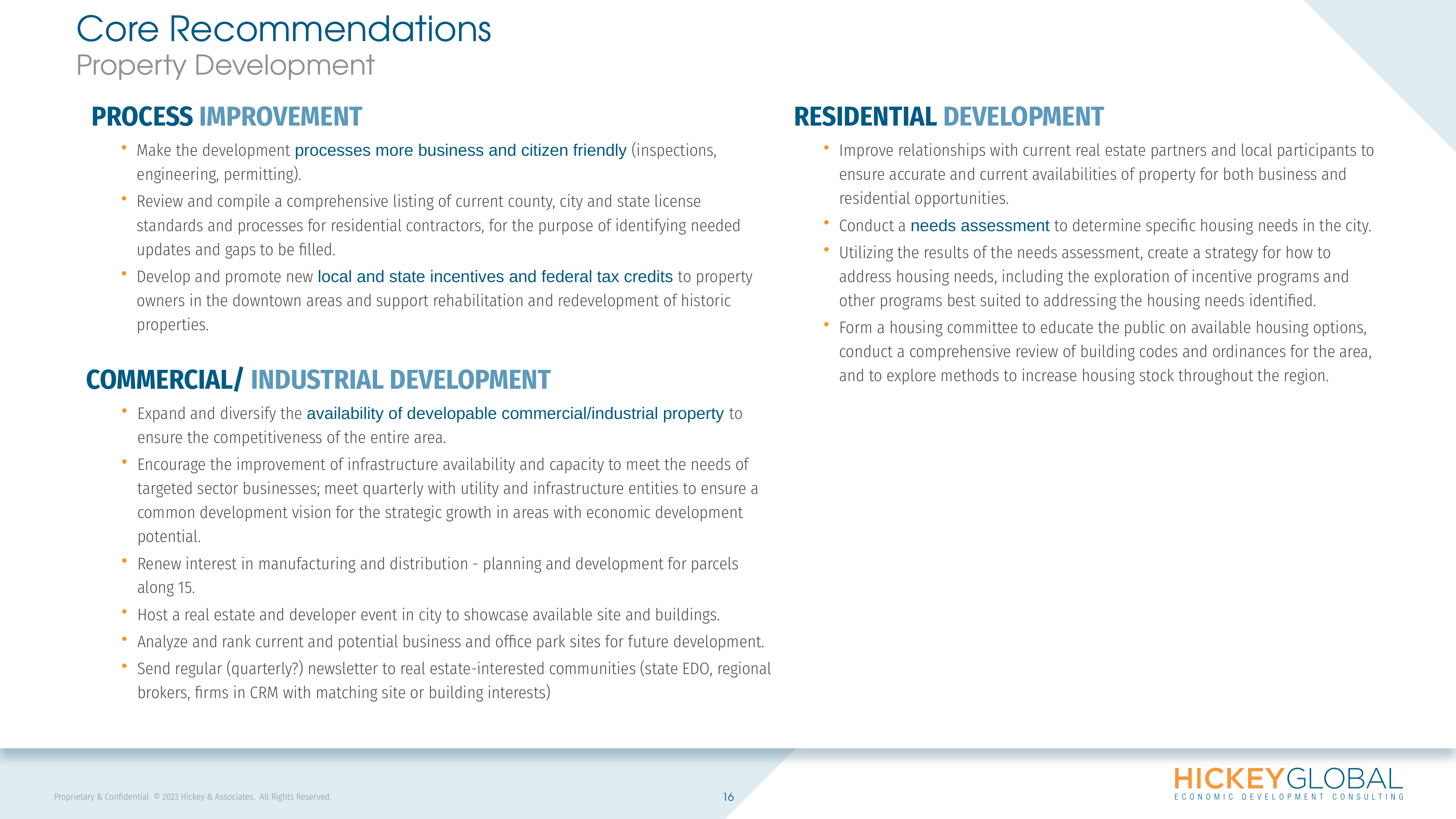

Core Recommendations
Property Development
Process Improvement
Residential development
Make the development processes more business and citizen friendly (inspections, engineering, permitting).
Review and compile a comprehensive listing of current county, city and state license standards and processes for residential contractors, for the purpose of identifying needed updates and gaps to be filled.
Develop and promote new local and state incentives and federal tax credits to property owners in the downtown areas and support rehabilitation and redevelopment of historic properties.

Improve relationships with current real estate partners and local participants to ensure accurate and current availabilities of property for both business and residential opportunities.
Conduct a needs assessment to determine specific housing needs in the city.
Utilizing the results of the needs assessment, create a strategy for how to address housing needs, including the exploration of incentive programs and other programs best suited to addressing the housing needs identified.
Form a housing committee to educate the public on available housing options, conduct a comprehensive review of building codes and ordinances for the area, and to explore methods to increase housing stock throughout the region.

Commercial/ industrial development
Expand and diversify the availability of developable commercial/industrial property to ensure the competitiveness of the entire area.
Encourage the improvement of infrastructure availability and capacity to meet the needs of targeted sector businesses; meet quarterly with utility and infrastructure entities to ensure a common development vision for the strategic growth in areas with economic development potential.
Renew interest in manufacturing and distribution - planning and development for parcels along 15.
Host a real estate and developer event in city to showcase available site and buildings.
Analyze and rank current and potential business and office park sites for future development.
Send regular (quarterly?) newsletter to real estate-interested communities (state EDO, regional brokers, firms in CRM with matching site or building interests)

16